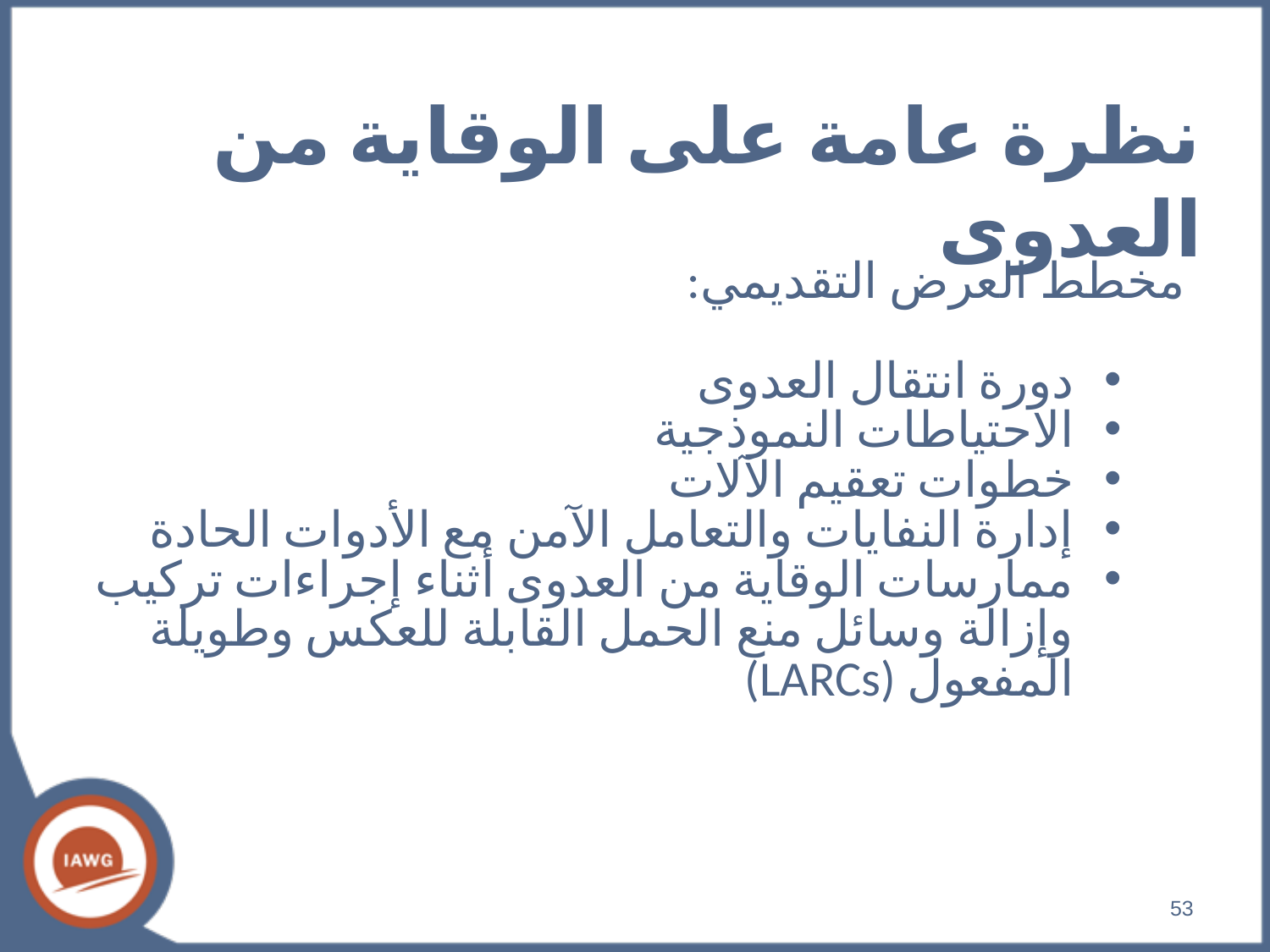

# نظرة عامة على الوقاية من العدوى
مخطط العرض التقديمي:

دورة انتقال العدوى
الاحتياطات النموذجية
خطوات تعقيم الآلات
إدارة النفايات والتعامل الآمن مع الأدوات الحادة
ممارسات الوقاية من العدوى أثناء إجراءات تركيب وإزالة وسائل منع الحمل القابلة للعكس وطويلة المفعول (LARCs)

53